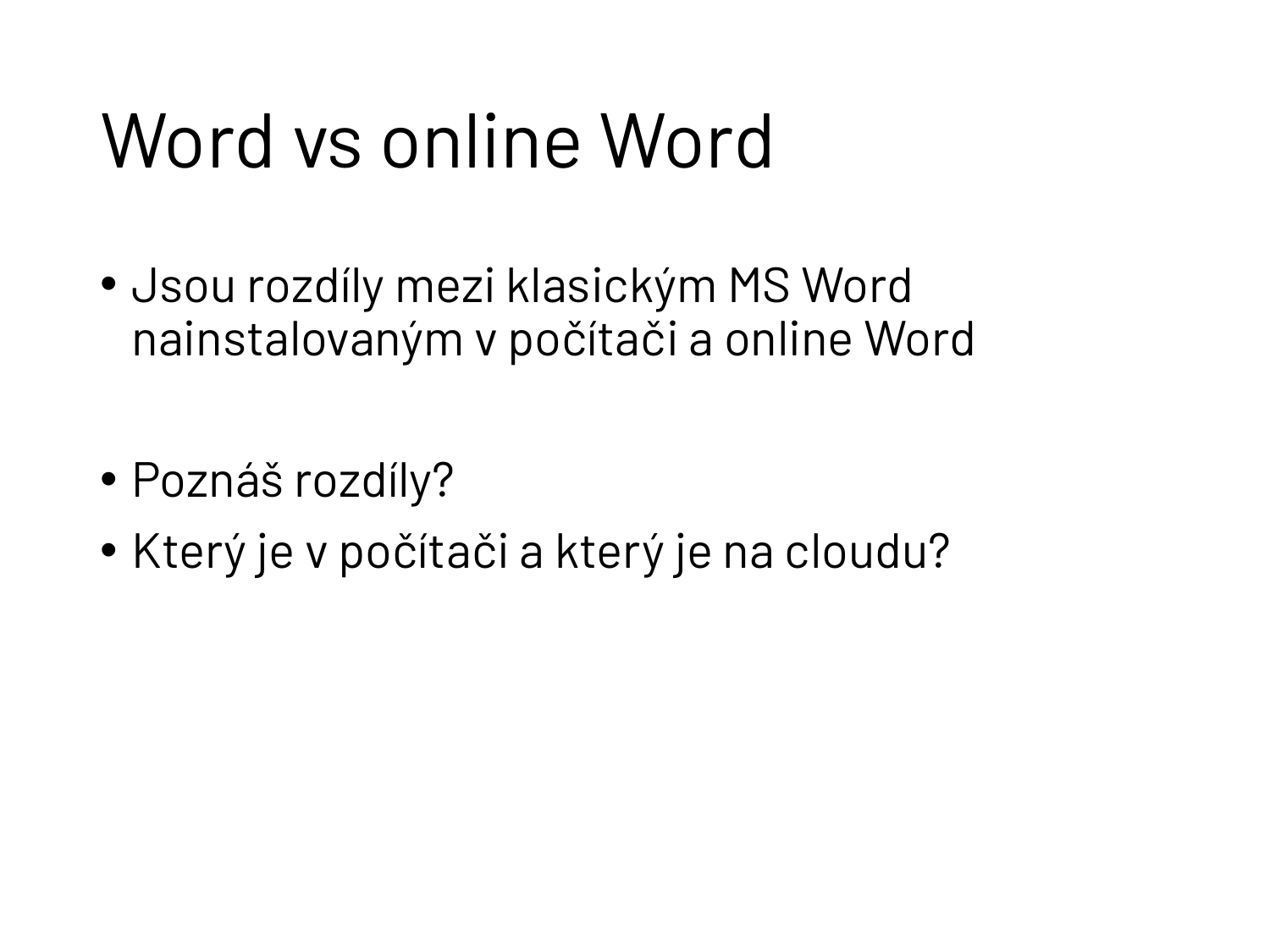

# Word vs online Word
Jsou rozdíly mezi klasickým MS Word nainstalovaným v počítači a online Word

Poznáš rozdíly?
Který je v počítači a který je na cloudu?